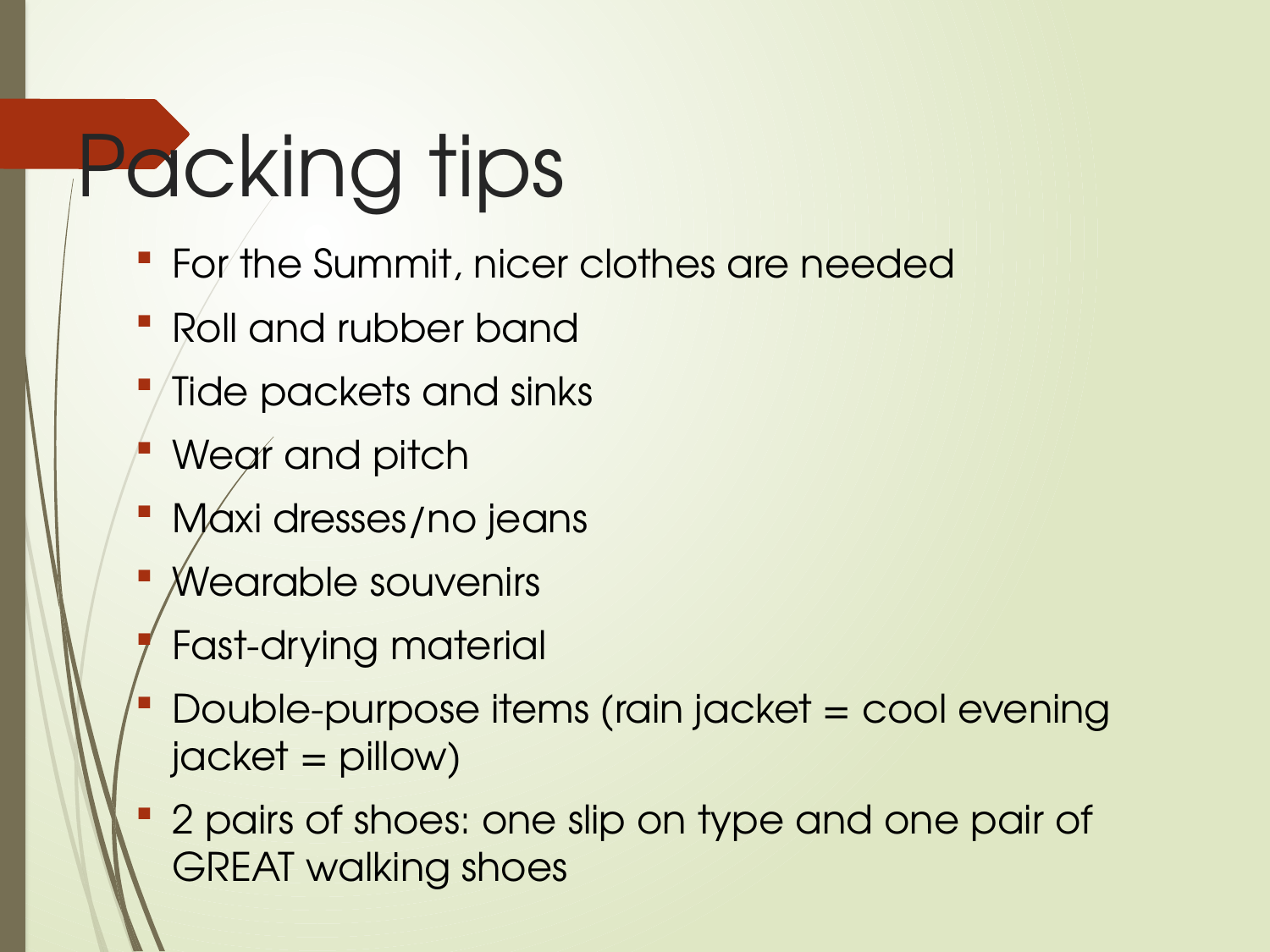

# Packing tips
For the Summit, nicer clothes are needed
Roll and rubber band
Tide packets and sinks
Wear and pitch
Maxi dresses/no jeans
Wearable souvenirs
Fast-drying material
Double-purpose items (rain jacket = cool evening jacket = pillow)
2 pairs of shoes: one slip on type and one pair of GREAT walking shoes